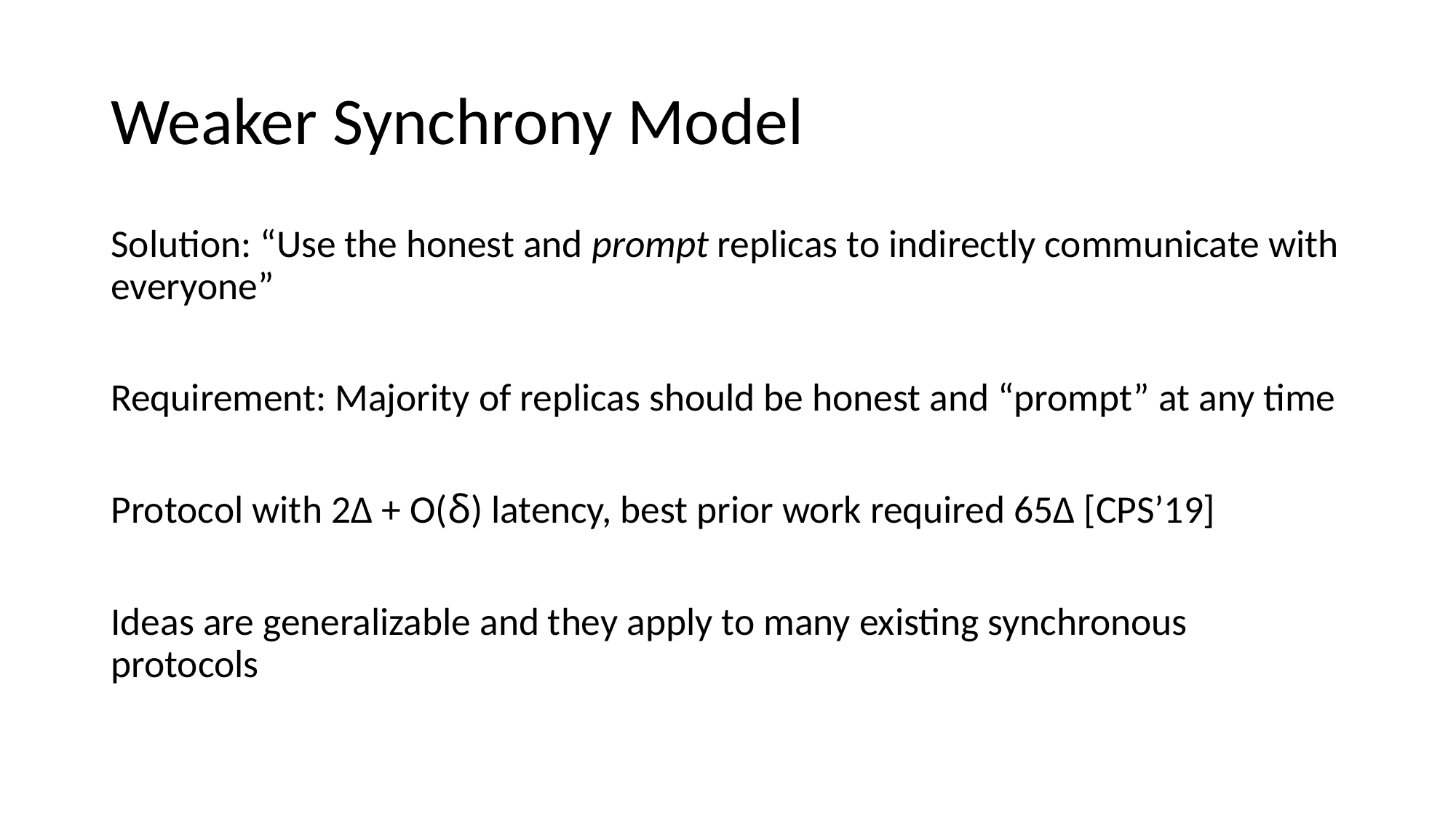

# Weaker Synchrony Model
Solution: “Use the honest and prompt replicas to indirectly communicate with everyone”

Requirement: Majority of replicas should be honest and “prompt” at any time

Protocol with 2Δ + O(ẟ) latency, best prior work required 65Δ [CPS’19]

Ideas are generalizable and they apply to many existing synchronous protocols